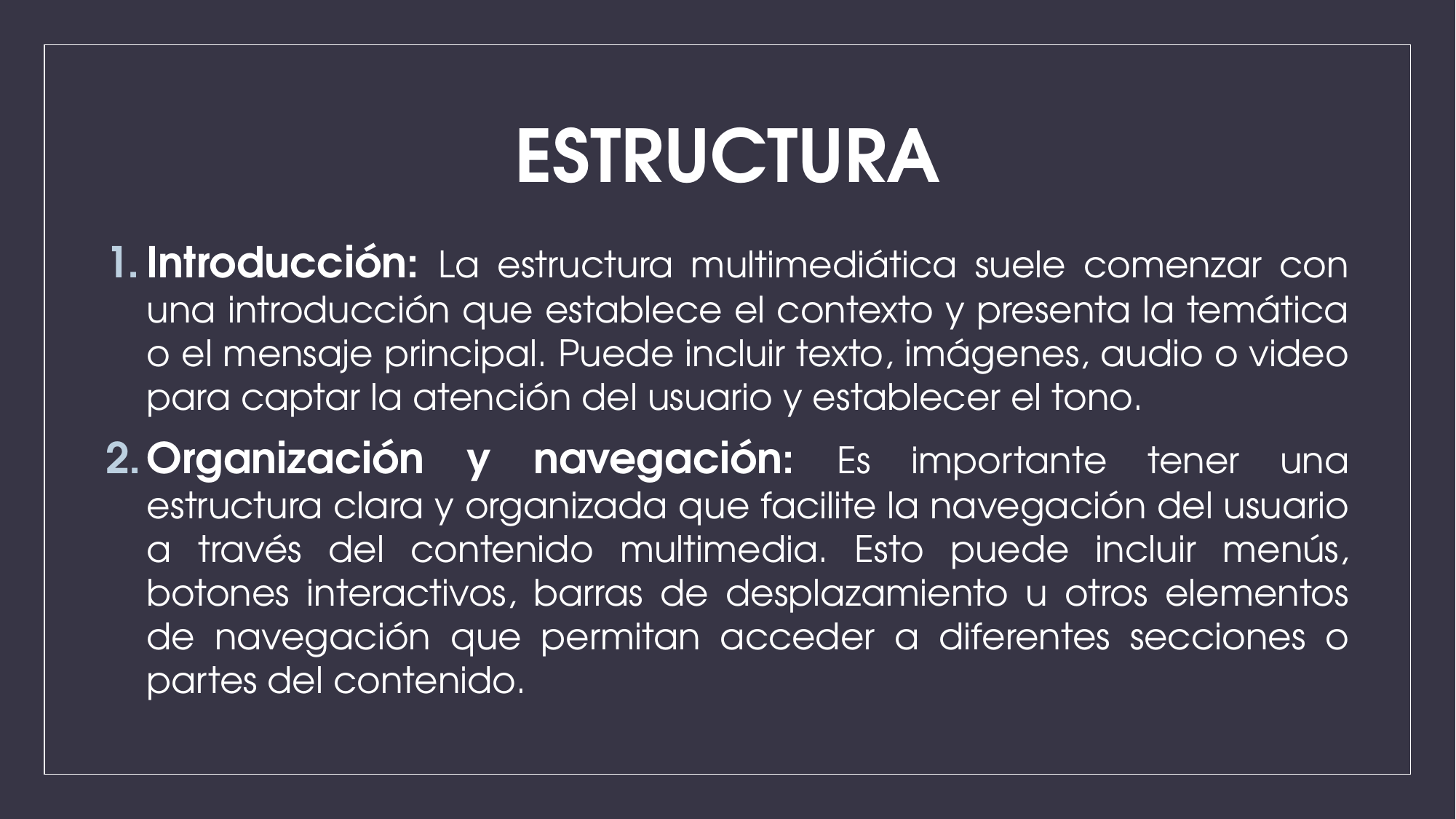

# ESTRUCTURA
Introducción: La estructura multimediática suele comenzar con una introducción que establece el contexto y presenta la temática o el mensaje principal. Puede incluir texto, imágenes, audio o video para captar la atención del usuario y establecer el tono.
Organización y navegación: Es importante tener una estructura clara y organizada que facilite la navegación del usuario a través del contenido multimedia. Esto puede incluir menús, botones interactivos, barras de desplazamiento u otros elementos de navegación que permitan acceder a diferentes secciones o partes del contenido.